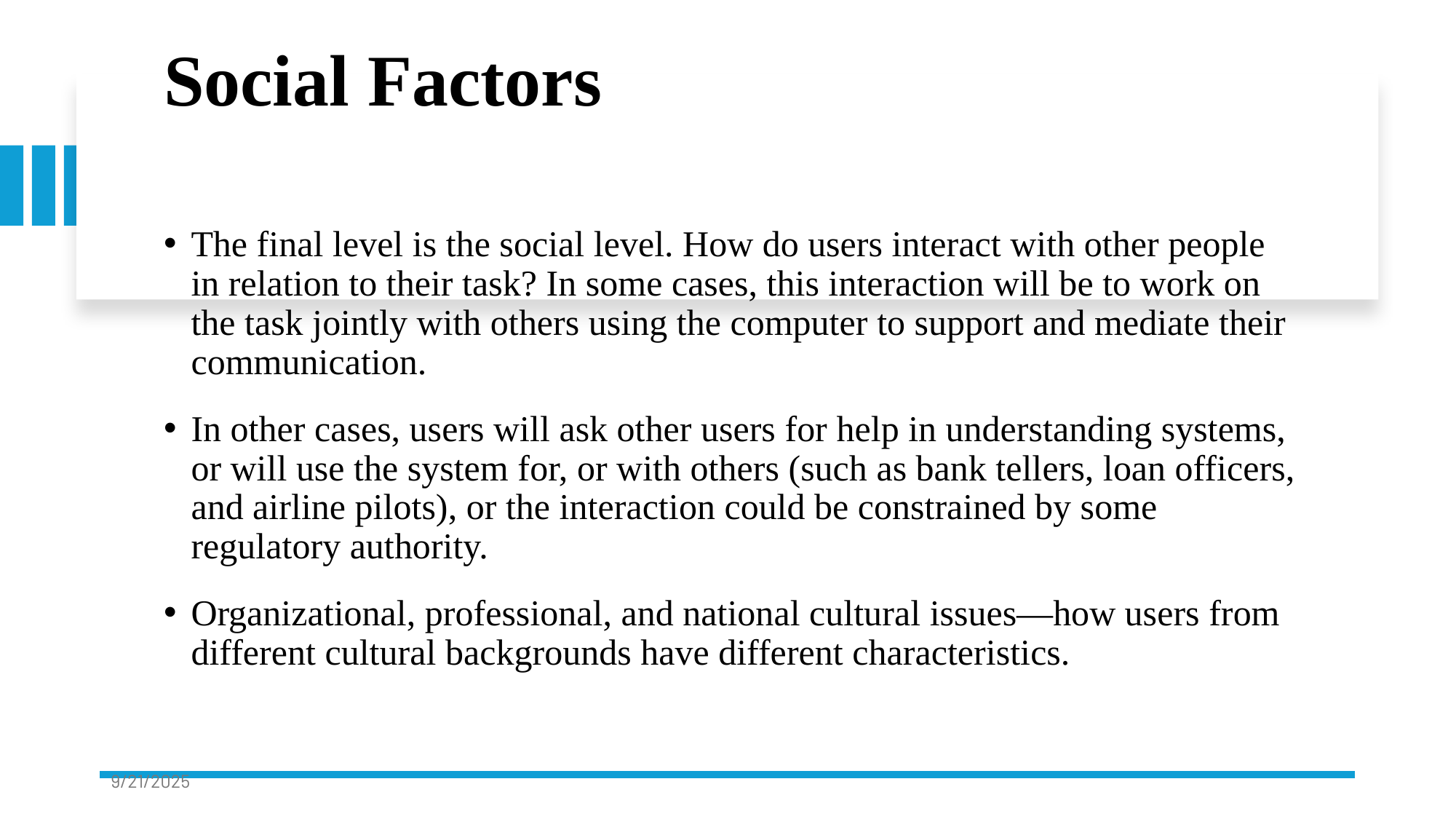

# Social Factors

The final level is the social level. How do users interact with other people in relation to their task? In some cases, this interaction will be to work on the task jointly with others using the computer to support and mediate their communication.
In other cases, users will ask other users for help in understanding systems, or will use the system for, or with others (such as bank tellers, loan officers, and airline pilots), or the interaction could be constrained by some regulatory authority.
Organizational, professional, and national cultural issues—how users from different cultural backgrounds have different characteristics.
9/21/2025
16